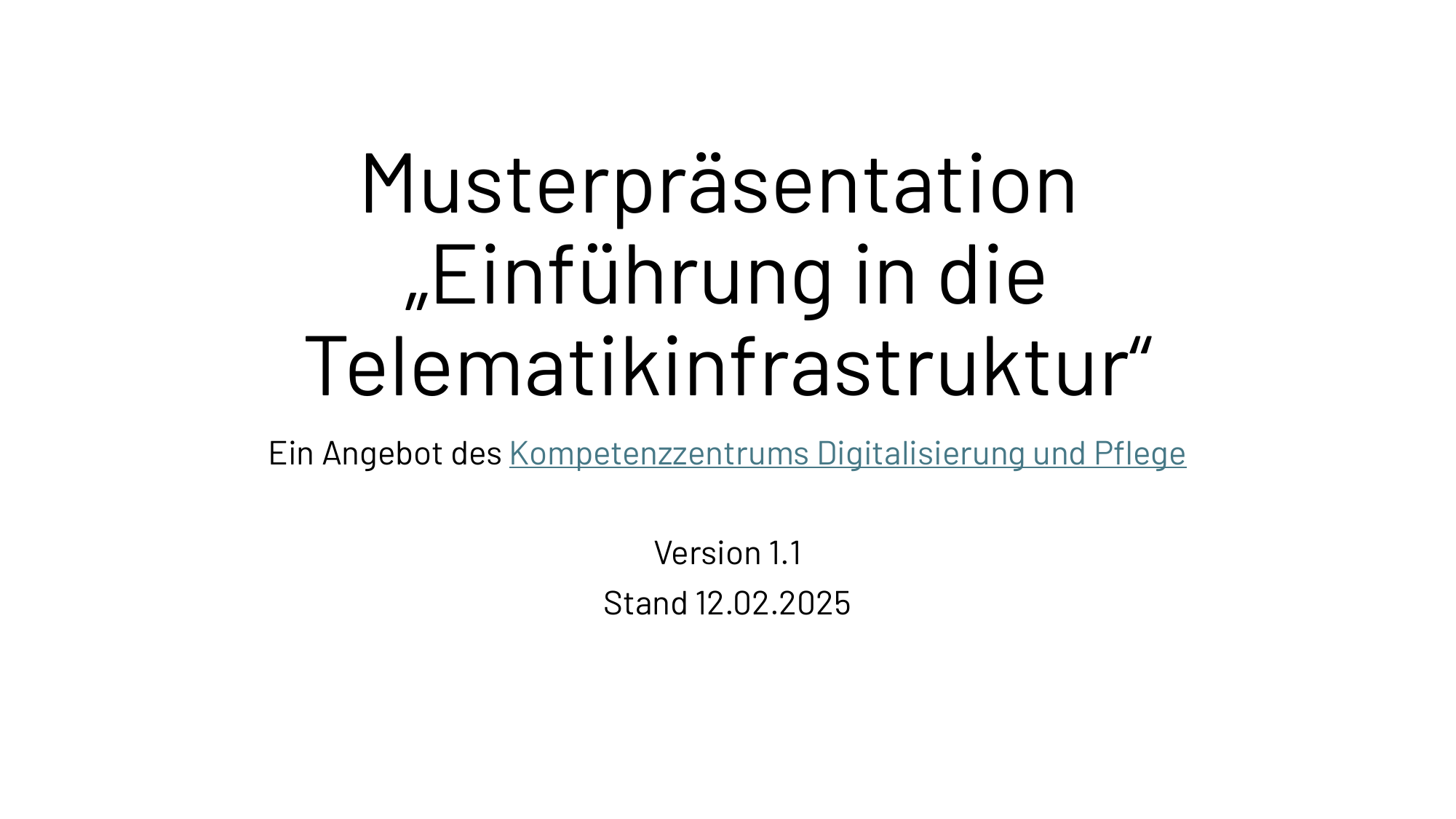

# Musterpräsentation „Einführung in die Telematikinfrastruktur“
Ein Angebot des Kompetenzzentrums Digitalisierung und Pflege

Version 1.1
Stand 12.02.2025